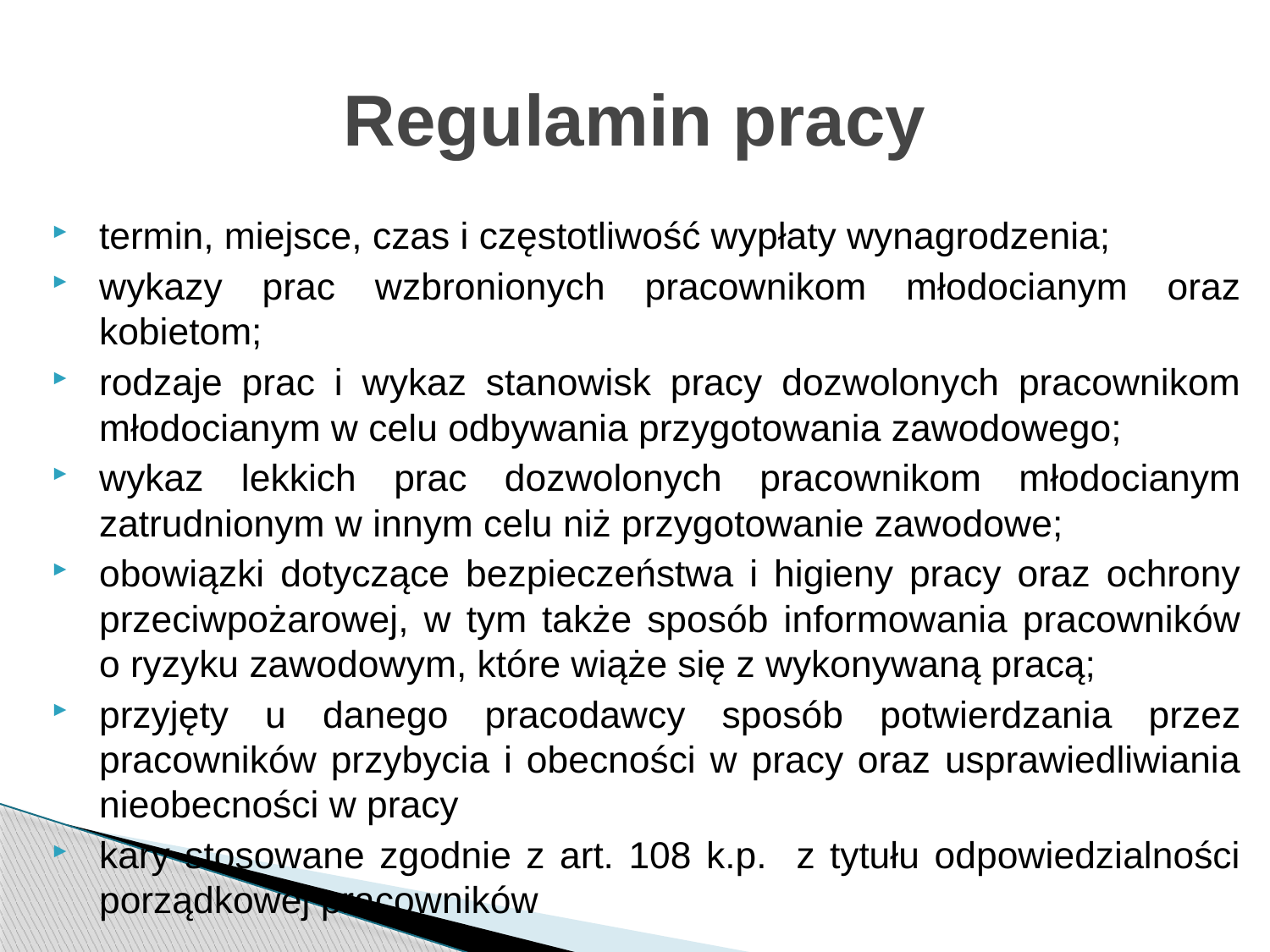

# Regulamin pracy
termin, miejsce, czas i częstotliwość wypłaty wynagrodzenia;
wykazy prac wzbronionych pracownikom młodocianym oraz kobietom;
rodzaje prac i wykaz stanowisk pracy dozwolonych pracownikom młodocianym w celu odbywania przygotowania zawodowego;
wykaz lekkich prac dozwolonych pracownikom młodocianym zatrudnionym w innym celu niż przygotowanie zawodowe;
obowiązki dotyczące bezpieczeństwa i higieny pracy oraz ochrony przeciwpożarowej, w tym także sposób informowania pracowników o ryzyku zawodowym, które wiąże się z wykonywaną pracą;
przyjęty u danego pracodawcy sposób potwierdzania przez pracowników przybycia i obecności w pracy oraz usprawiedliwiania nieobecności w pracy
kary stosowane zgodnie z art. 108 k.p.  z tytułu odpowiedzialności porządkowej pracowników